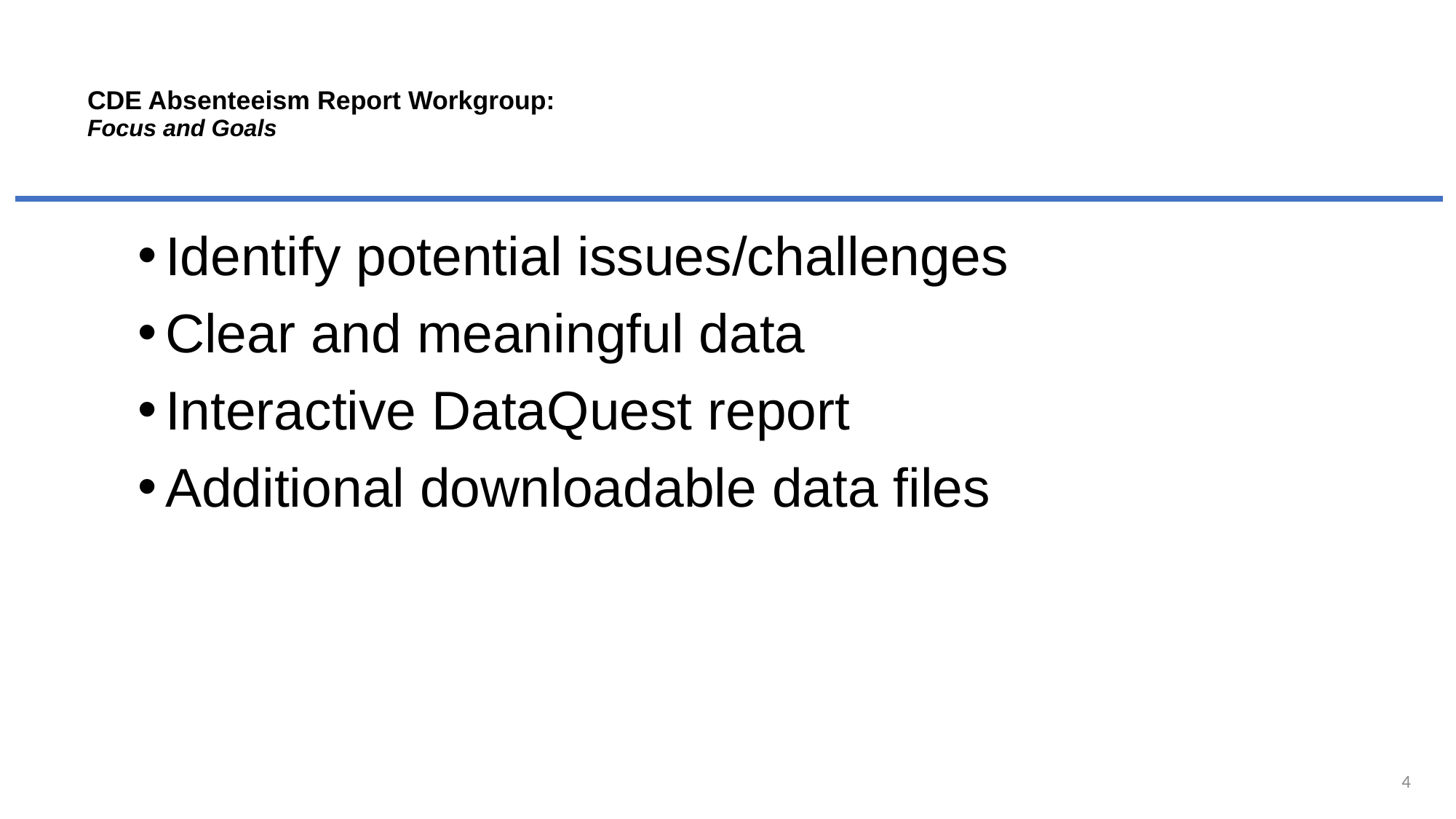

# CDE Absenteeism Report Workgroup: Focus and Goals
Identify potential issues/challenges
Clear and meaningful data
Interactive DataQuest report
Additional downloadable data files
4